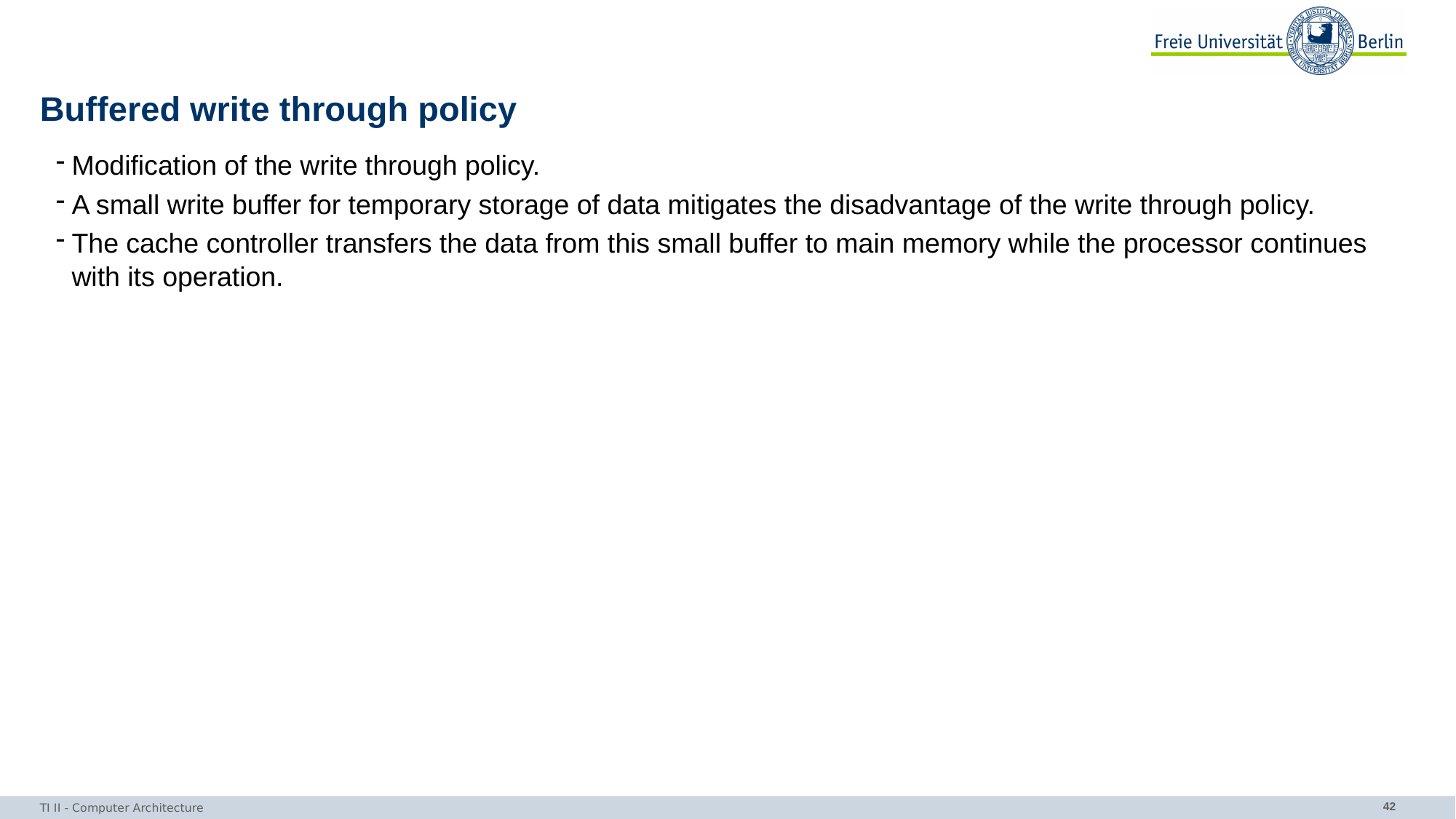

# Buffered write through policy
Modification of the write through policy.
A small write buffer for temporary storage of data mitigates the disadvantage of the write through policy.
The cache controller transfers the data from this small buffer to main memory while the processor continues with its operation.

TI II - Computer Architecture